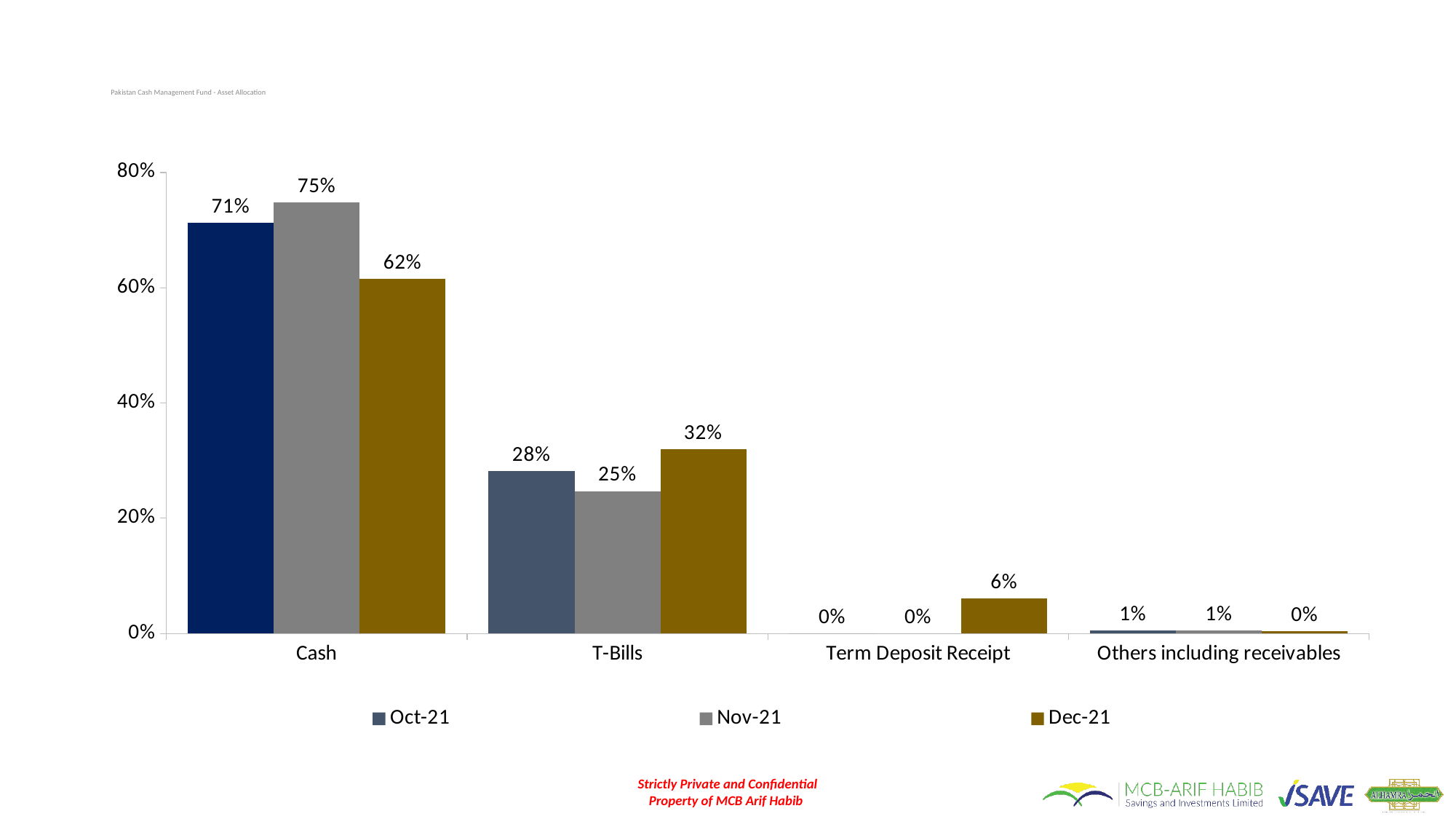

# Pakistan Cash Management Fund - Asset Allocation

### Chart

| Category | Oct-21 | Nov-21 | Dec-21 |
|---|---|---|---|
| Cash | 0.713 | 0.748 | 0.615 |
| T-Bills | 0.282 | 0.247 | 0.32 |
| Term Deposit Receipt | 0.0 | 0.0 | 0.061 |
| Others including receivables | 0.005 | 0.005 | 0.004 |